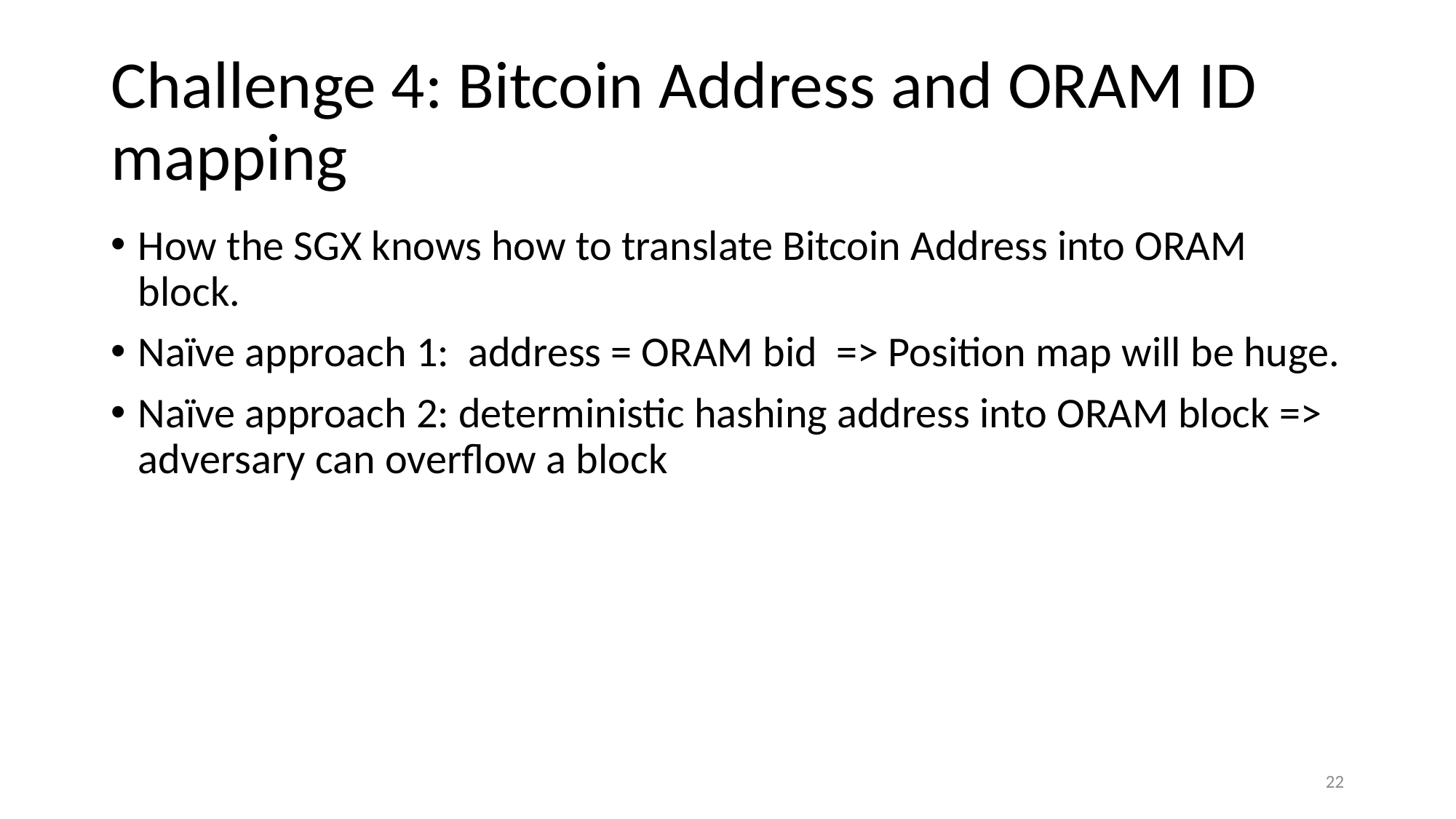

# Challenge 4: Bitcoin Address and ORAM ID mapping
How the SGX knows how to translate Bitcoin Address into ORAM block.
Naïve approach 1:  address = ORAM bid  => Position map will be huge.
Naïve approach 2: deterministic hashing address into ORAM block => adversary can overflow a block
22